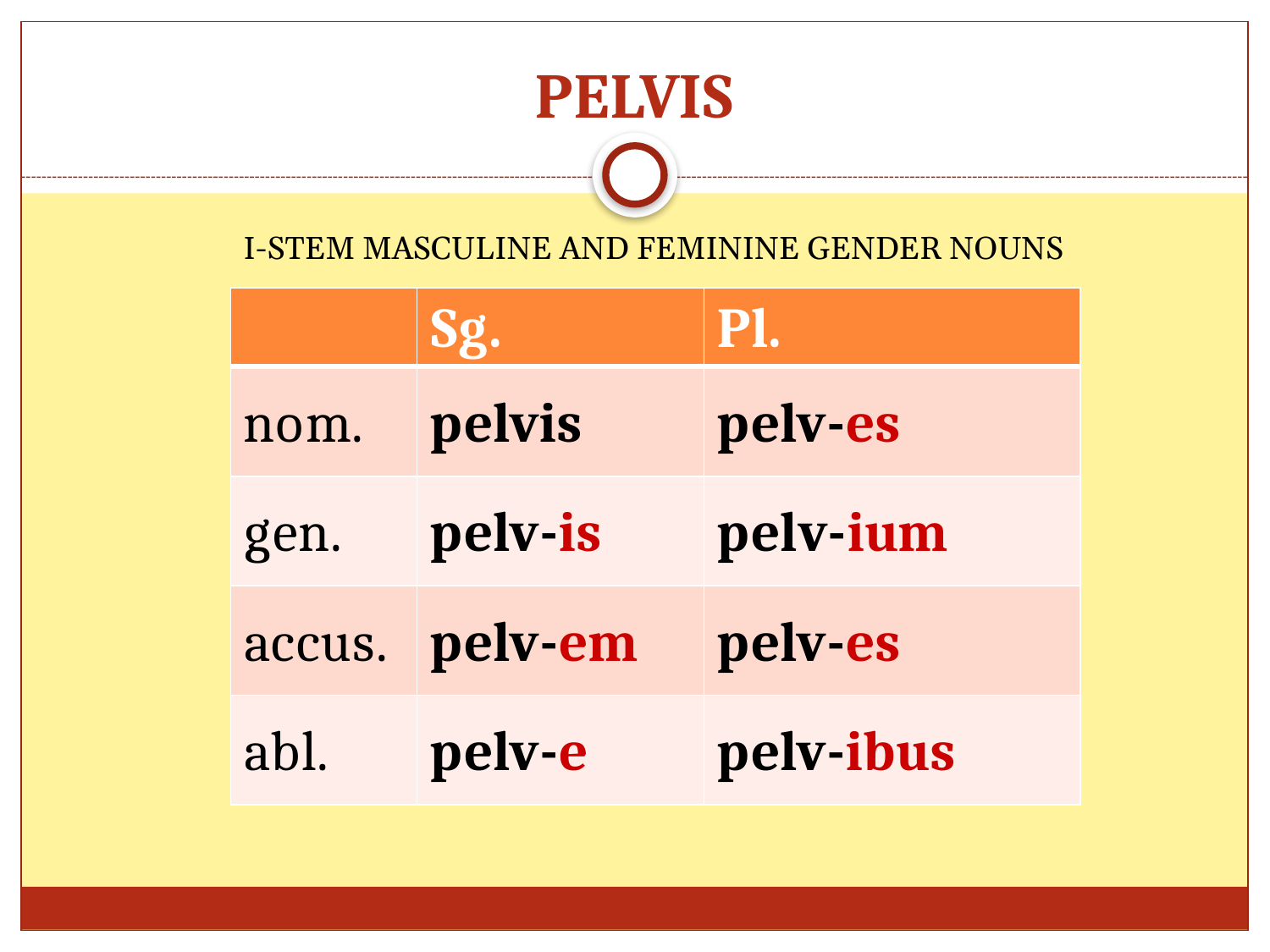

# PELVIS
I-STEM MASCULINE AND FEMININE GENDER NOUNS
|  | Sg. | Pl. |
| --- | --- | --- |
| nom. | pelvis | pelv-es |
| gen. | pelv-is | pelv-ium |
| accus. | pelv-em | pelv-es |
| abl. | pelv-e | pelv-ibus |